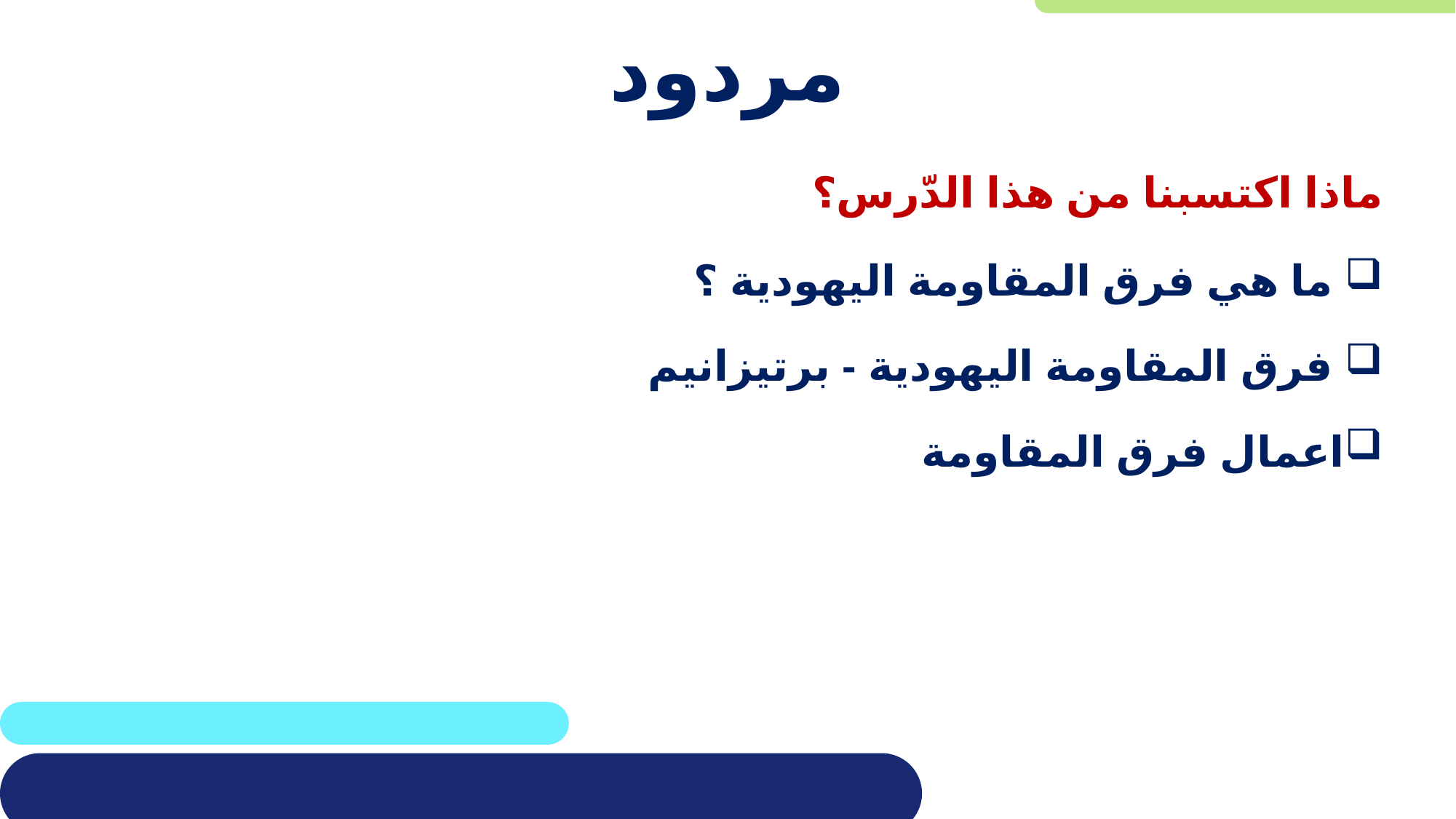

# مردود
ماذا اكتسبنا من هذا الدّرس؟
 ما هي فرق المقاومة اليهودية ؟
 فرق المقاومة اليهودية - برتيزانيم
اعمال فرق المقاومة